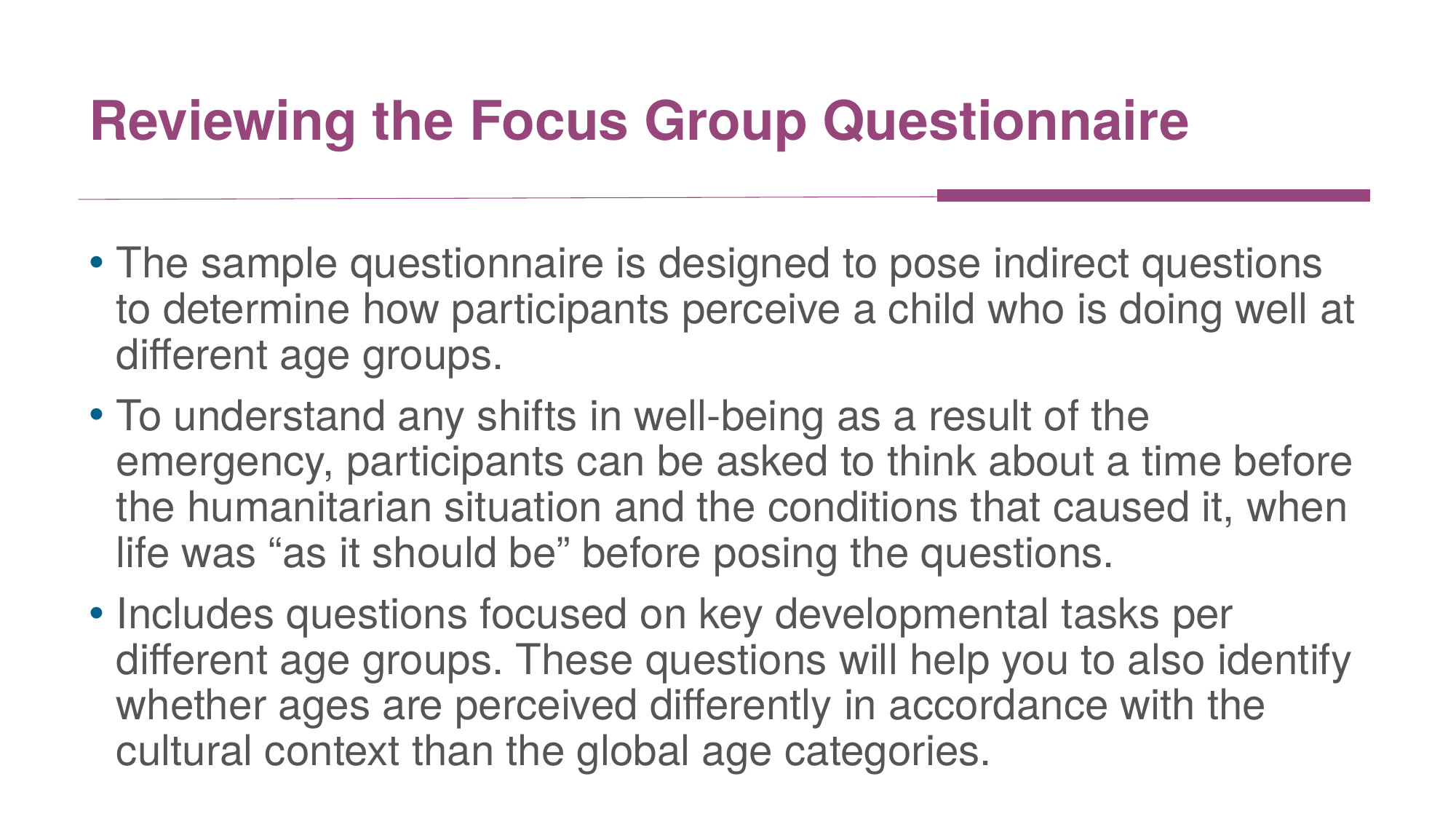

# Reviewing the Focus Group Questionnaire
The sample questionnaire is designed to pose indirect questions to determine how participants perceive a child who is doing well at different age groups.
To understand any shifts in well-being as a result of the emergency, participants can be asked to think about a time before the humanitarian situation and the conditions that caused it, when life was “as it should be” before posing the questions.
Includes questions focused on key developmental tasks per different age groups. These questions will help you to also identify whether ages are perceived differently in accordance with the cultural context than the global age categories.